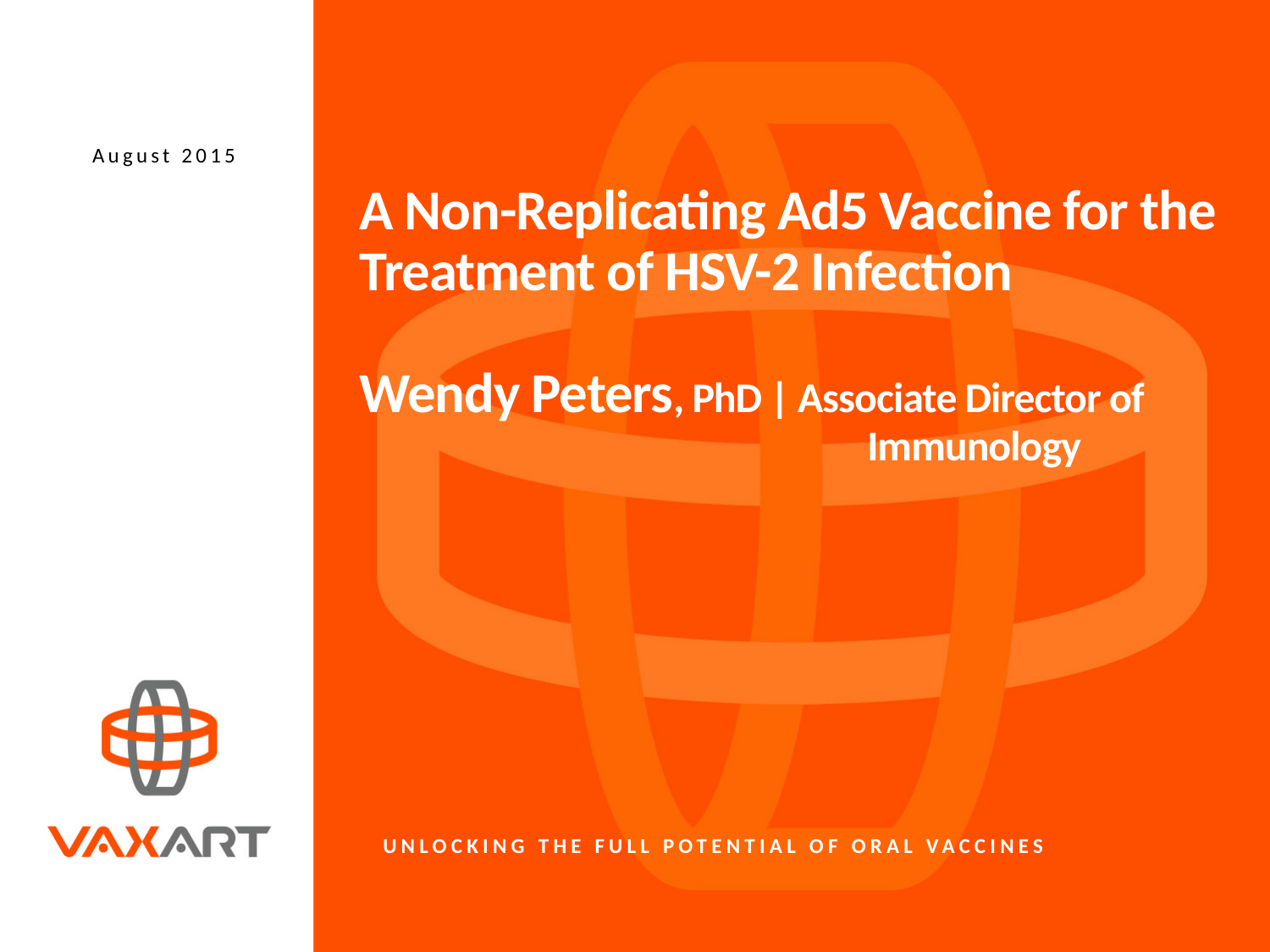

August 2015
# A Non-Replicating Ad5 Vaccine for the  Treatment of HSV-2 Infection Wendy Peters, PhD | Associate Director of 				Immunology